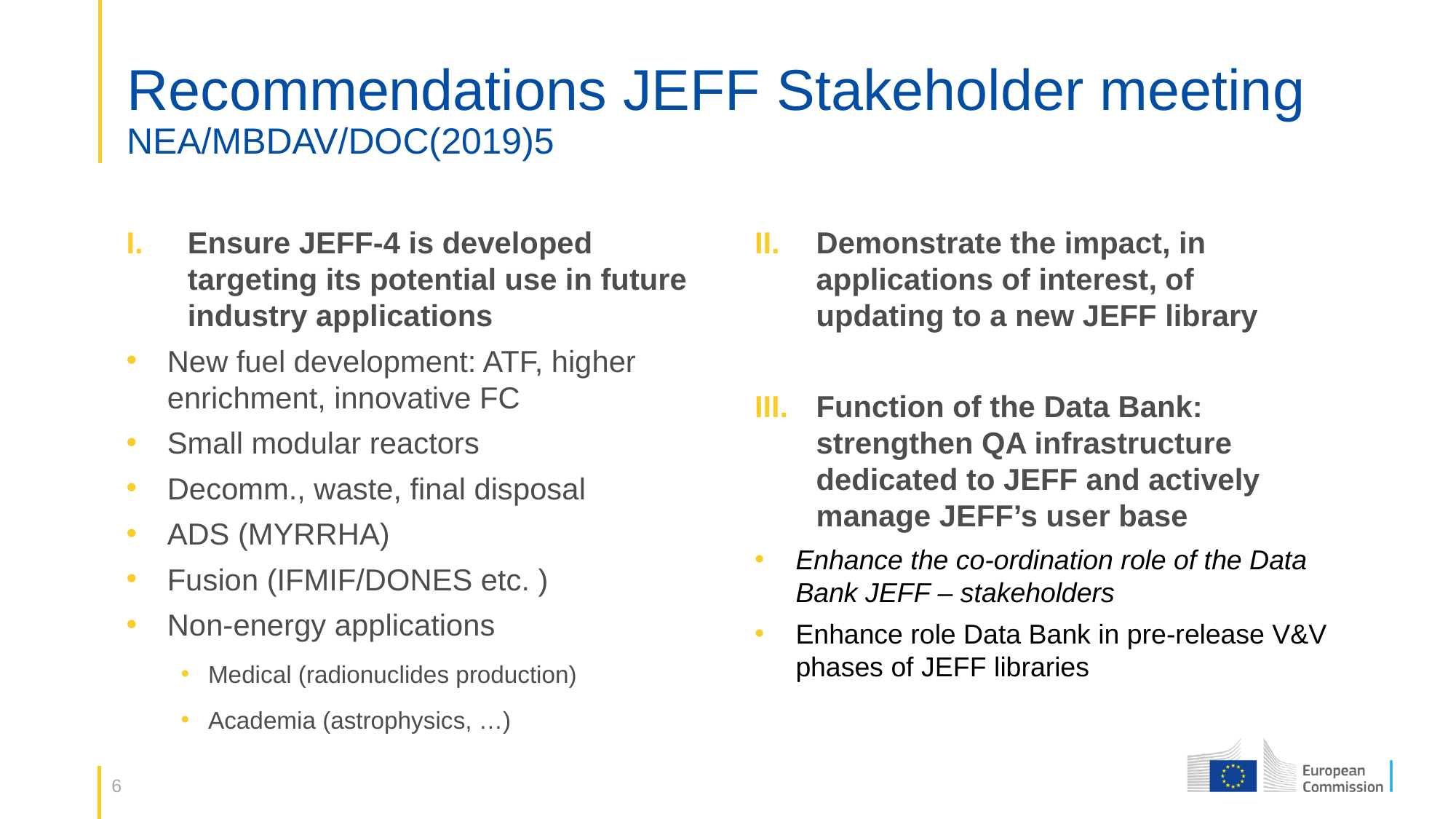

# Recommendations JEFF Stakeholder meeting NEA/MBDAV/DOC(2019)5
Ensure JEFF-4 is developed targeting its potential use in future industry applications
New fuel development: ATF, higher enrichment, innovative FC
Small modular reactors
Decomm., waste, final disposal
ADS (MYRRHA)
Fusion (IFMIF/DONES etc. )
Non-energy applications
Medical (radionuclides production)
Academia (astrophysics, …)
Demonstrate the impact, in applications of interest, of updating to a new JEFF library

Function of the Data Bank: strengthen QA infrastructure dedicated to JEFF and actively manage JEFF’s user base
Enhance the co-ordination role of the Data Bank JEFF – stakeholders
Enhance role Data Bank in pre-release V&V phases of JEFF libraries